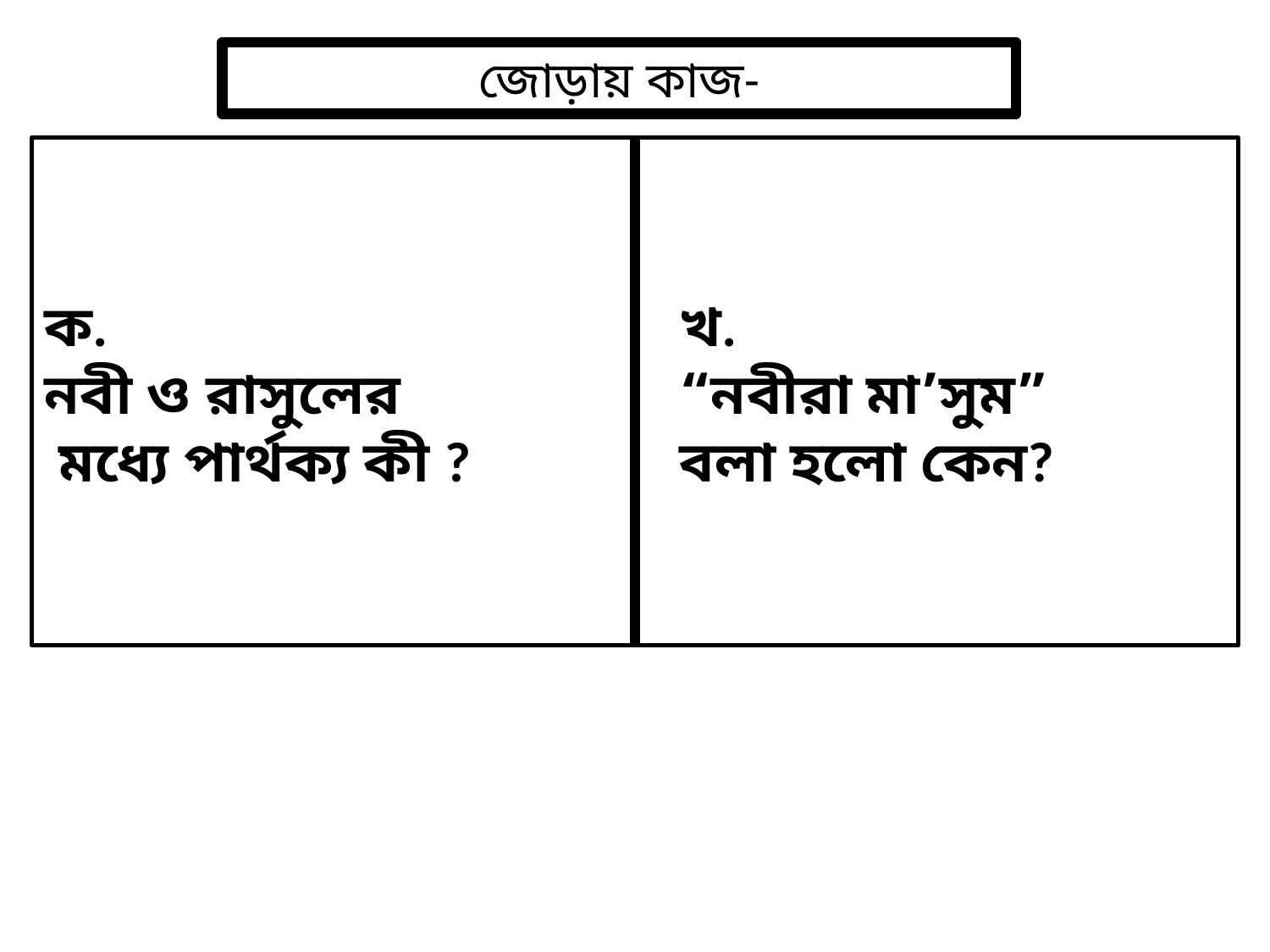

জোড়ায় কাজ-
ক.           				খ.
নবী ও রাসুলের			“নবীরা মা’সুম”
 মধ্যে পার্থক্য কী ?		বলা হলো কেন?